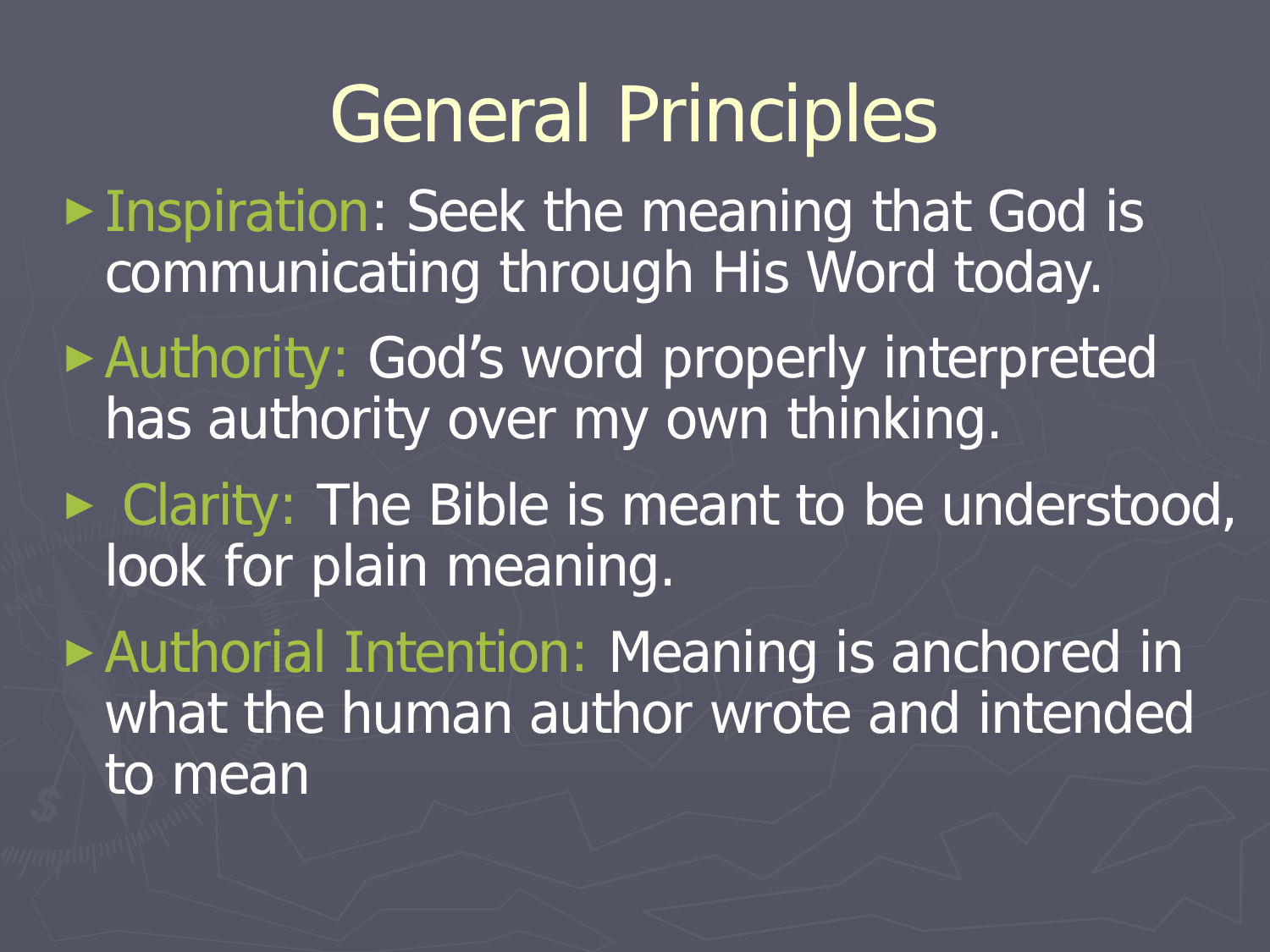

# General Principles
Inspiration: Seek the meaning that God is communicating through His Word today.
Authority: God’s word properly interpreted has authority over my own thinking.
 Clarity: The Bible is meant to be understood, look for plain meaning.
Authorial Intention: Meaning is anchored in what the human author wrote and intended to mean